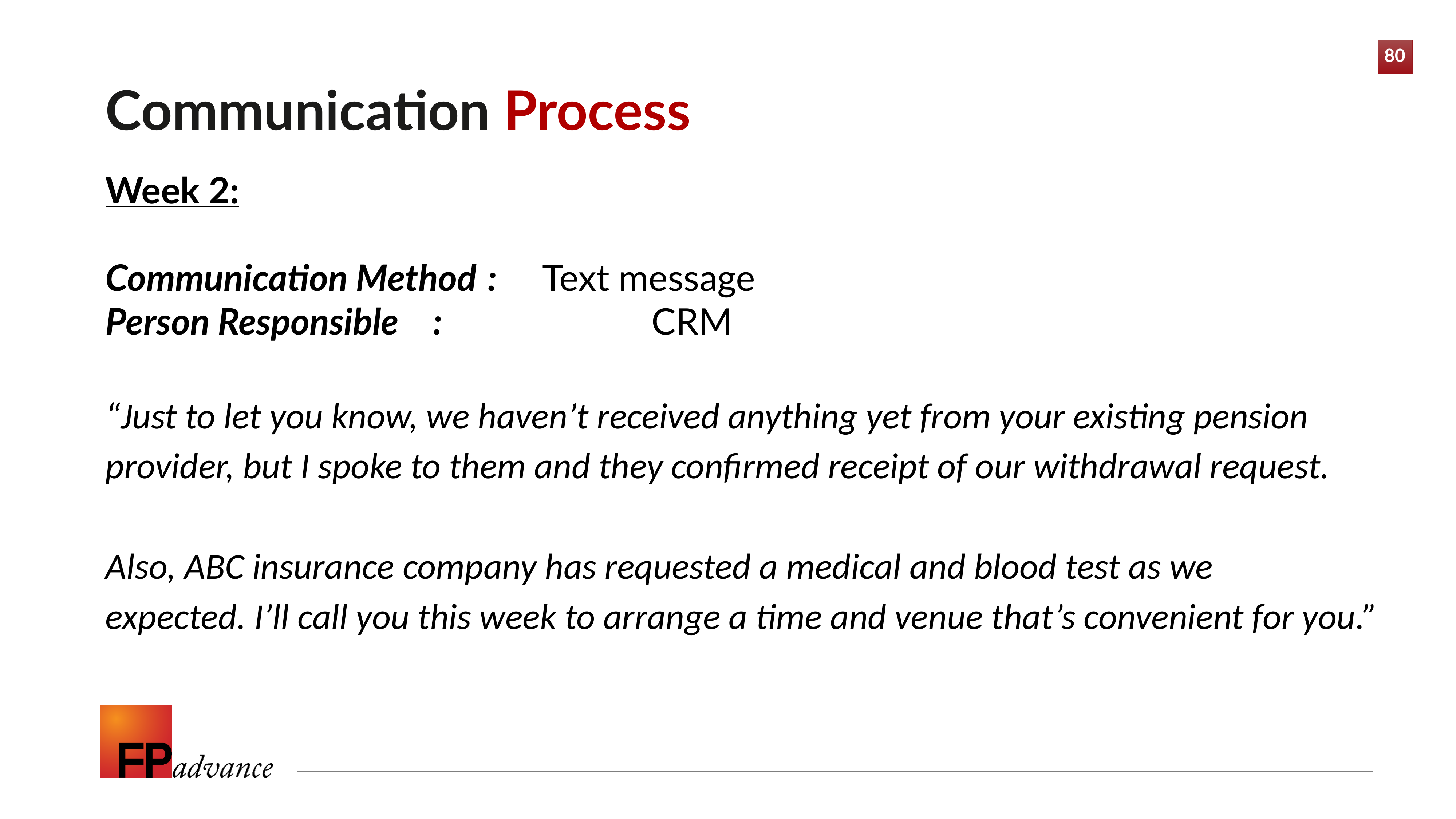

Communication Process
Week 2:

Communication Method	: 	Text message
Person Responsible	:				CRM

“Just to let you know, we haven’t received anything yet from your existing pension
provider, but I spoke to them and they confirmed receipt of our withdrawal request.

Also, ABC insurance company has requested a medical and blood test as we
expected. I’ll call you this week to arrange a time and venue that’s convenient for you.”